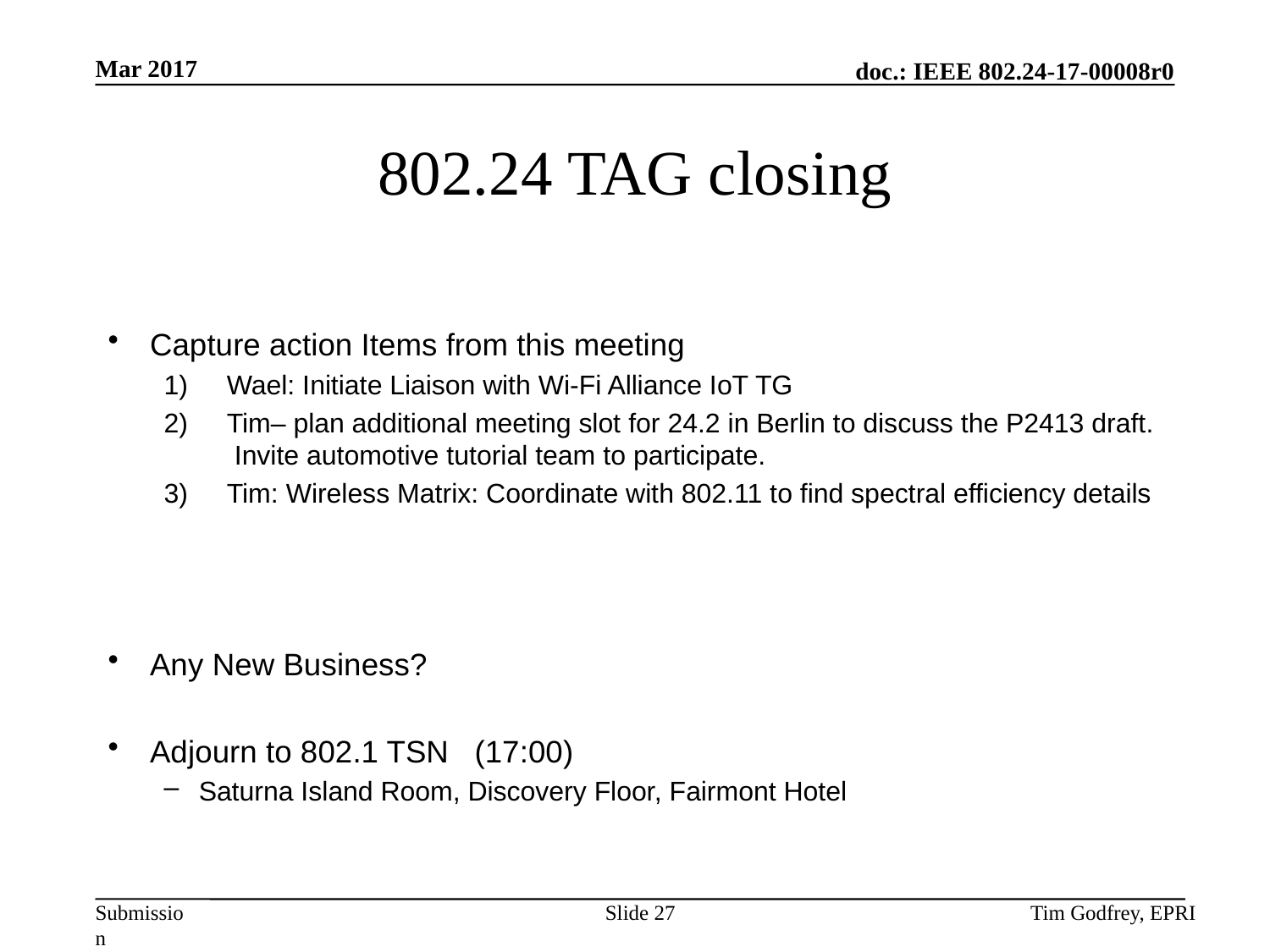

# 802.24 TAG closing

Capture action Items from this meeting
Wael: Initiate Liaison with Wi-Fi Alliance IoT TG
Tim– plan additional meeting slot for 24.2 in Berlin to discuss the P2413 draft.  Invite automotive tutorial team to participate.
Tim: Wireless Matrix: Coordinate with 802.11 to find spectral efficiency details

Any New Business?

Adjourn to 802.1 TSN   (17:00)
Saturna Island Room, Discovery Floor, Fairmont Hotel

Slide 27
Tim Godfrey, EPRI